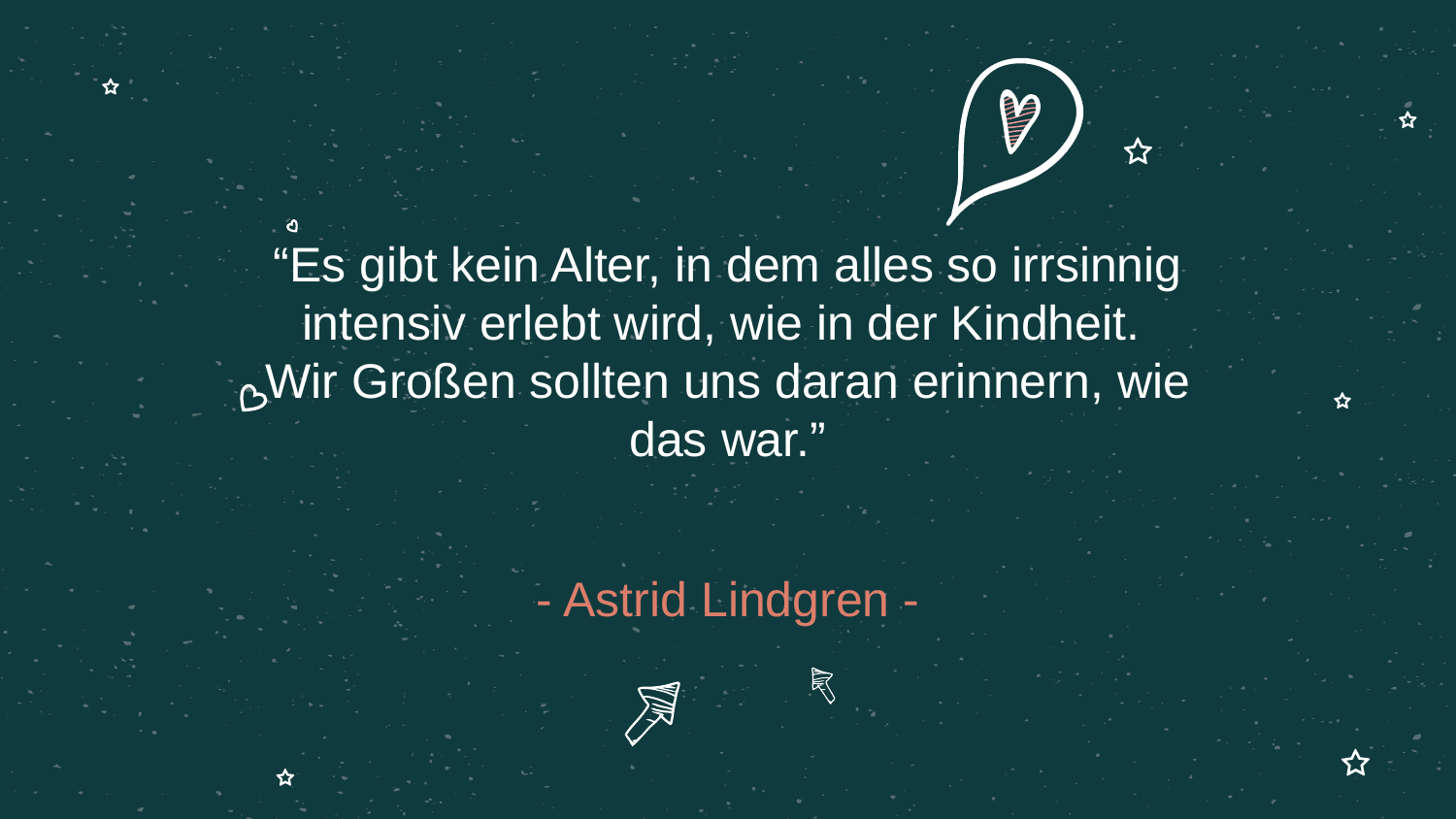

“Es gibt kein Alter, in dem alles so irrsinnig intensiv erlebt wird, wie in der Kindheit.
Wir Großen sollten uns daran erinnern, wie das war.”

# - Astrid Lindgren -